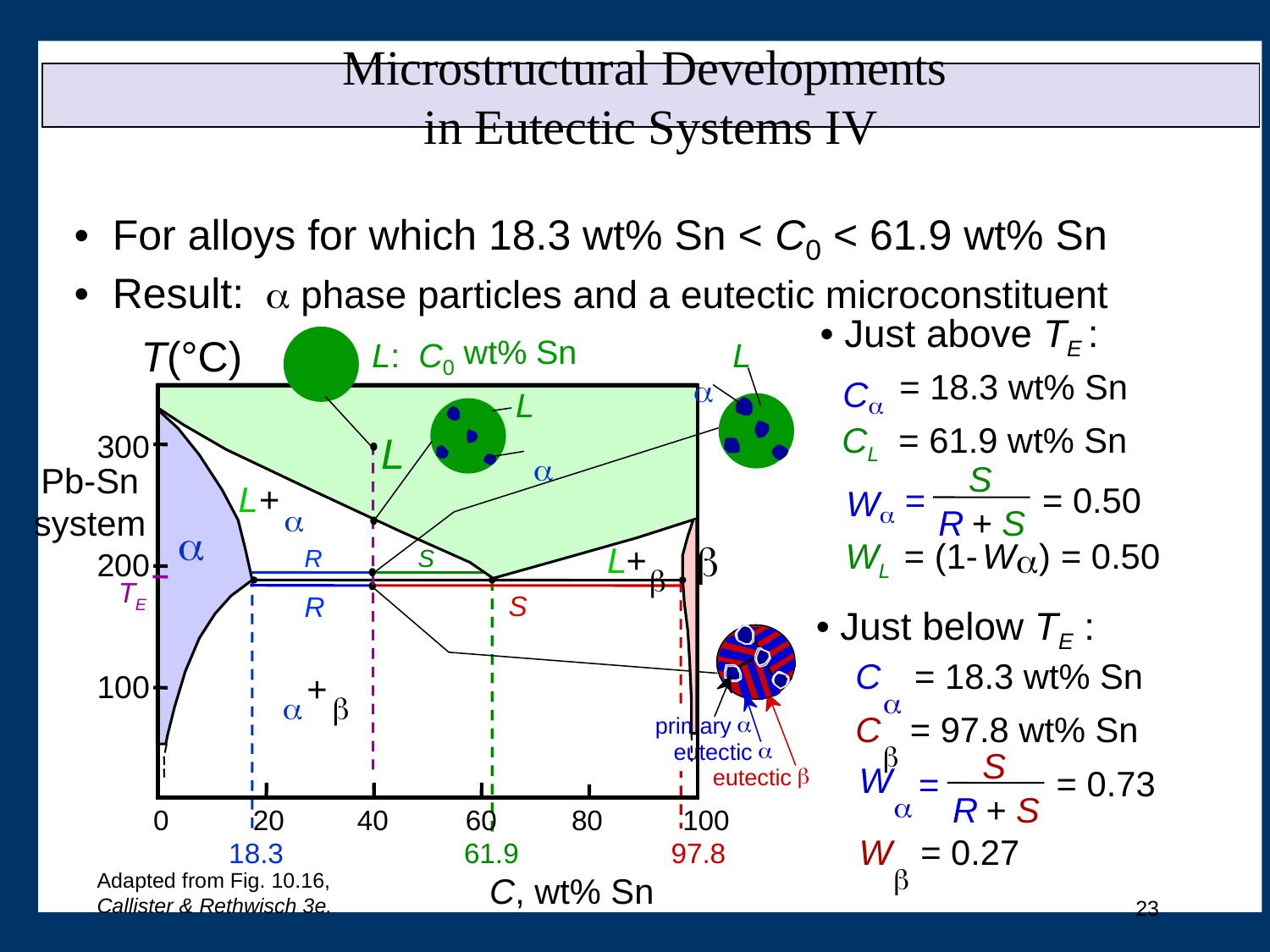

Microstructural Developments
in Eutectic Systems IV
•  For alloys for which 18.3 wt% Sn < C0 < 61.9 wt% Sn
•  Result:  α phase particles and a eutectic microconstituent
• Just above TE :
Cα

= 18.3 wt% Sn

CL
 = 61.9 wt% Sn
S
Wα
= 0.50
 =

R

+
S
WL
= (1-
W
)
 = 0.50
α

T(°C)
L:  C0
wt% Sn

300

L

Pb-Sn
system
α
L
+
α

β
β
L
+
200

TE

α
β
+
100

0
20
40
60
80
100
Adapted from Fig. 10.16, Callister & Rethwisch 3e.
C, wt% Sn
L
α

L

 α

R
S

18.3
61.9

97.8
S
R

α

primary
α

eutectic
β
eutectic
• Just below TE :
C
 = 18.3 wt% Sn
α
C

= 97.8 wt% Sn
β
S
W
α
= 0.73
 =

R

+
S
W

= 0.27
β
23